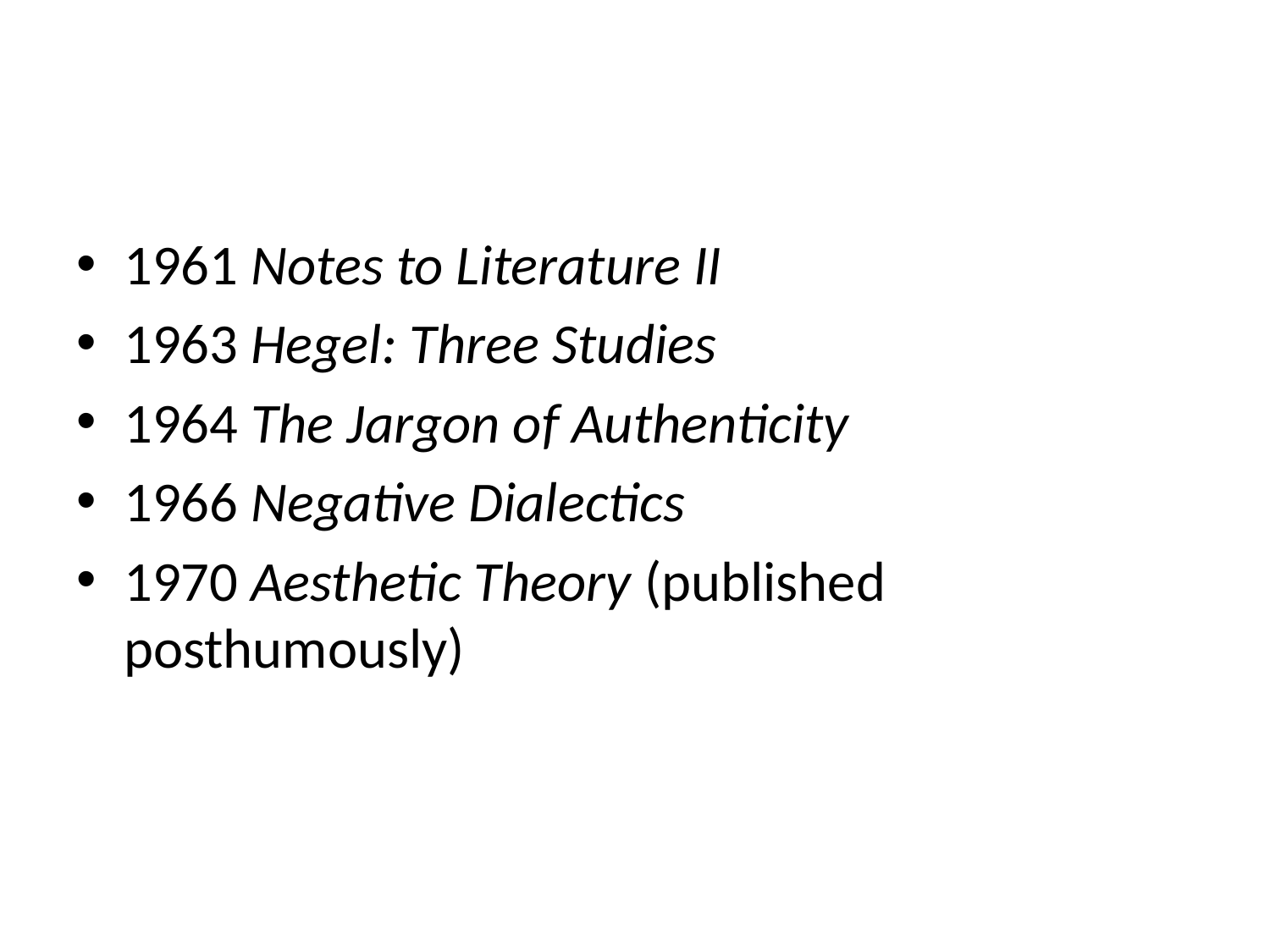

#
1961 Notes to Literature II
1963 Hegel: Three Studies
1964 The Jargon of Authenticity
1966 Negative Dialectics
1970 Aesthetic Theory (published posthumously)